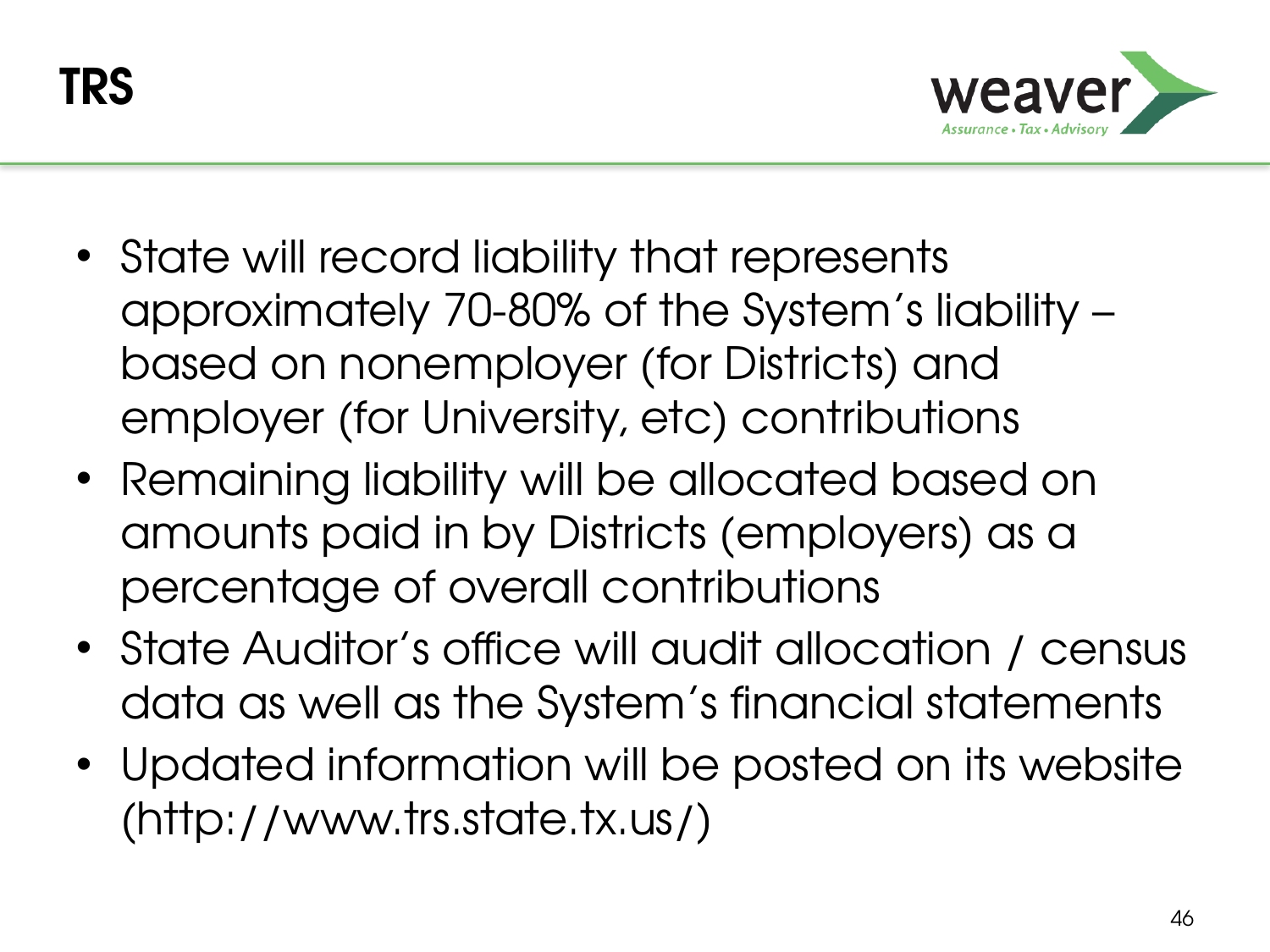

# TRS
State will record liability that represents approximately 70-80% of the System’s liability – based on nonemployer (for Districts) and employer (for University, etc) contributions
Remaining liability will be allocated based on amounts paid in by Districts (employers) as a percentage of overall contributions
State Auditor’s office will audit allocation / census data as well as the System’s financial statements
Updated information will be posted on its website (http://www.trs.state.tx.us/)

46